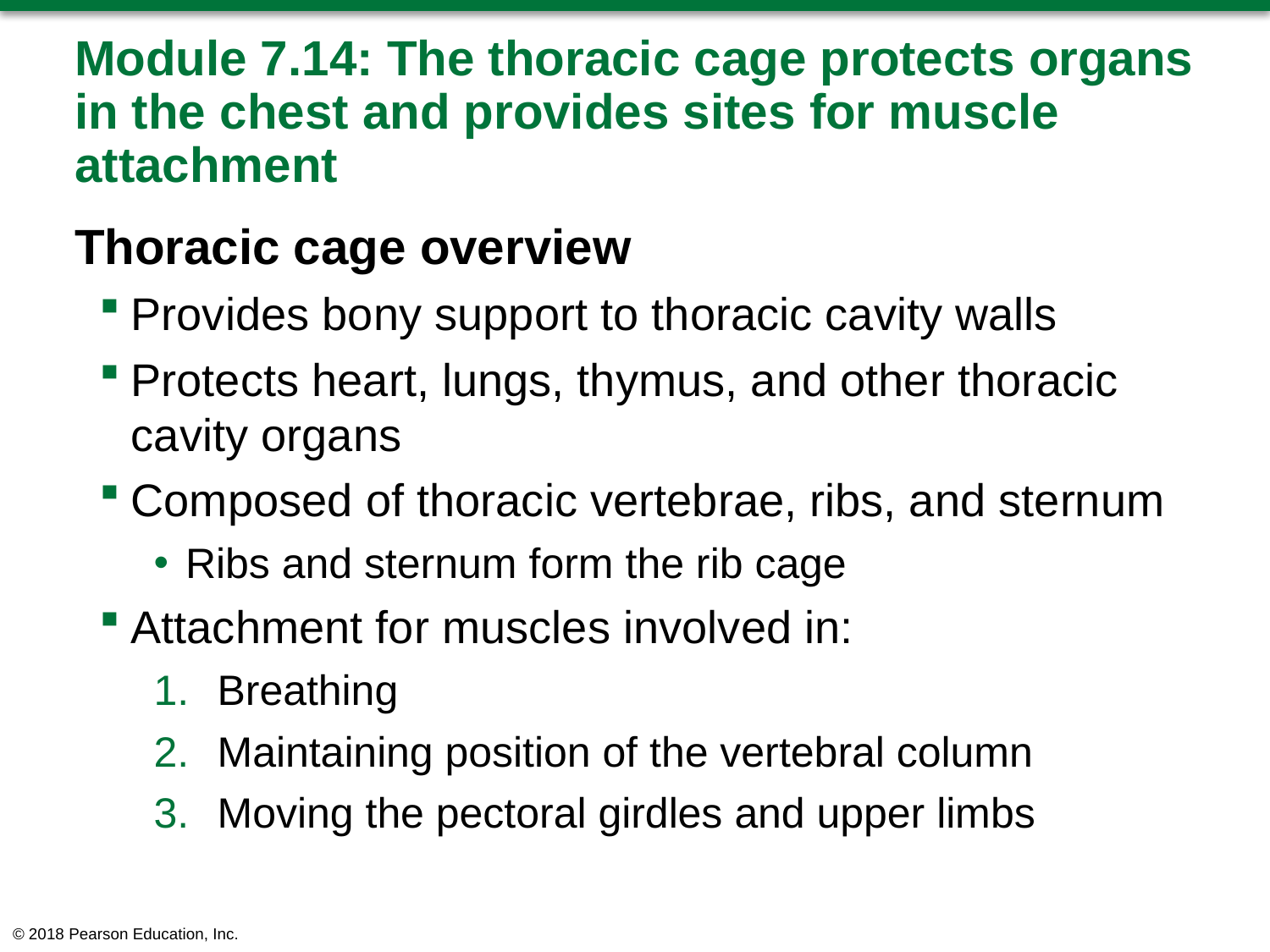

# Module 7.14: The thoracic cage protects organs in the chest and provides sites for muscle attachment
Thoracic cage overview
Provides bony support to thoracic cavity walls
Protects heart, lungs, thymus, and other thoracic cavity organs
Composed of thoracic vertebrae, ribs, and sternum
Ribs and sternum form the rib cage
Attachment for muscles involved in:
Breathing
Maintaining position of the vertebral column
Moving the pectoral girdles and upper limbs
© 2018 Pearson Education, Inc.